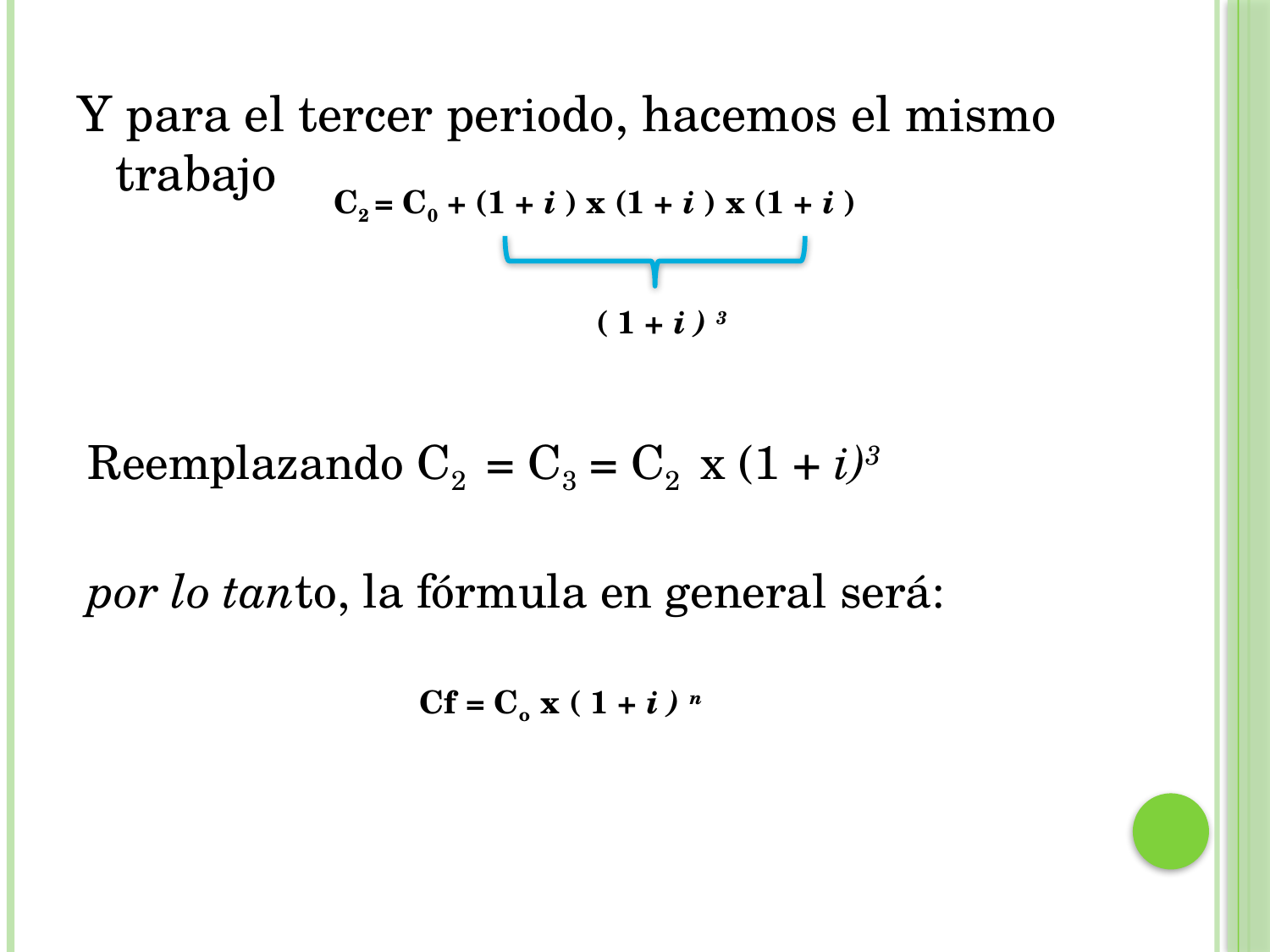

Y para el tercer periodo, hacemos el mismo trabajo

C2 = C0 + (1 + i ) x (1 + i ) x (1 + i )
( 1 + i ) 3
Reemplazando C2  = C3 = C2  x (1 + i)3

por lo tanto, la fórmula en general será:

Cf = Co  x ( 1 + i ) n